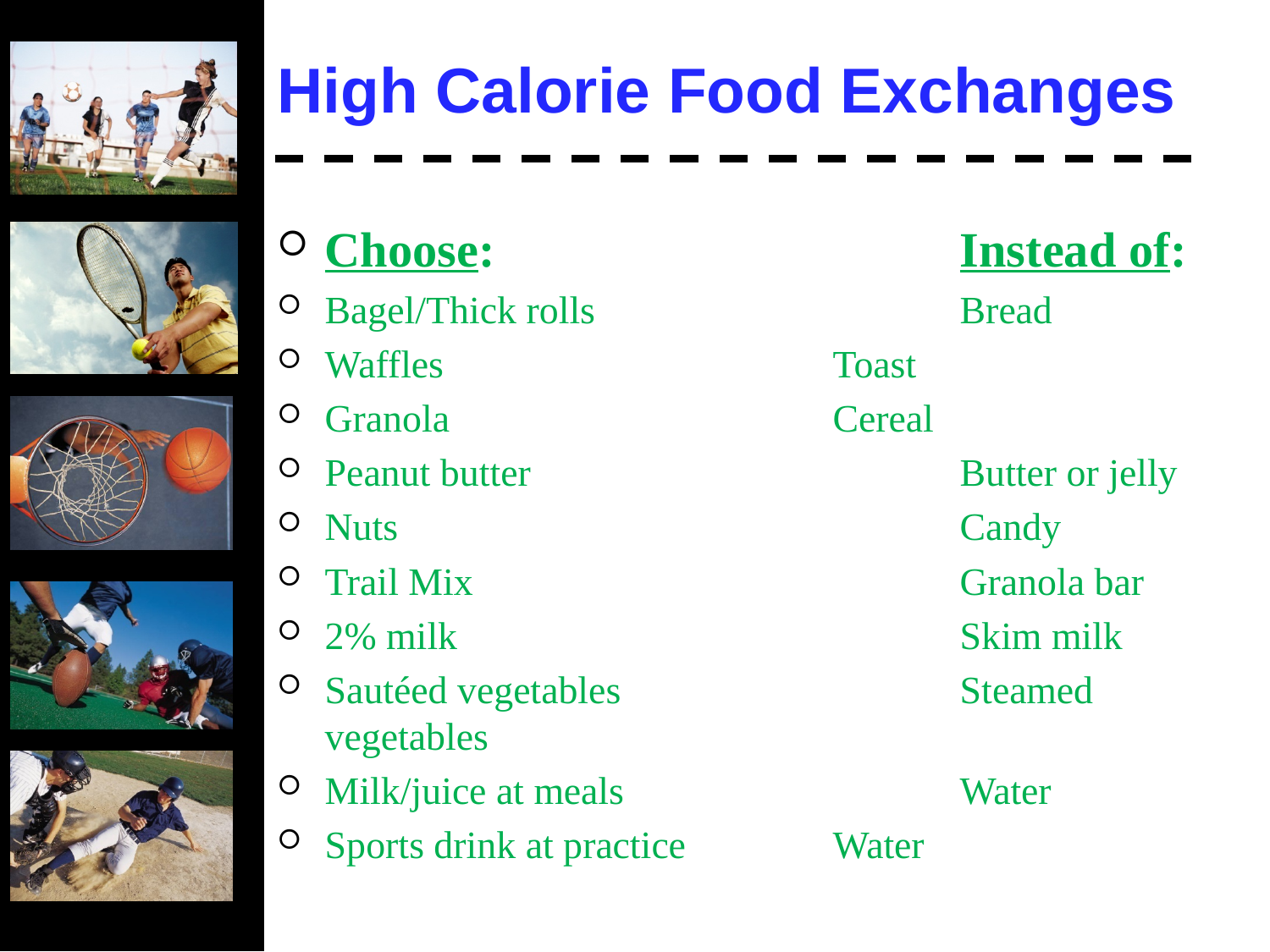

# High Calorie Food Exchanges
Choose:				Instead of:
Bagel/Thick rolls			Bread
Waffles				Toast
Granola				Cereal
Peanut butter				Butter or jelly
Nuts					Candy
Trail Mix				Granola bar
2% milk				Skim milk
Sautéed vegetables			Steamed vegetables
Milk/juice at meals			Water
Sports drink at practice		Water